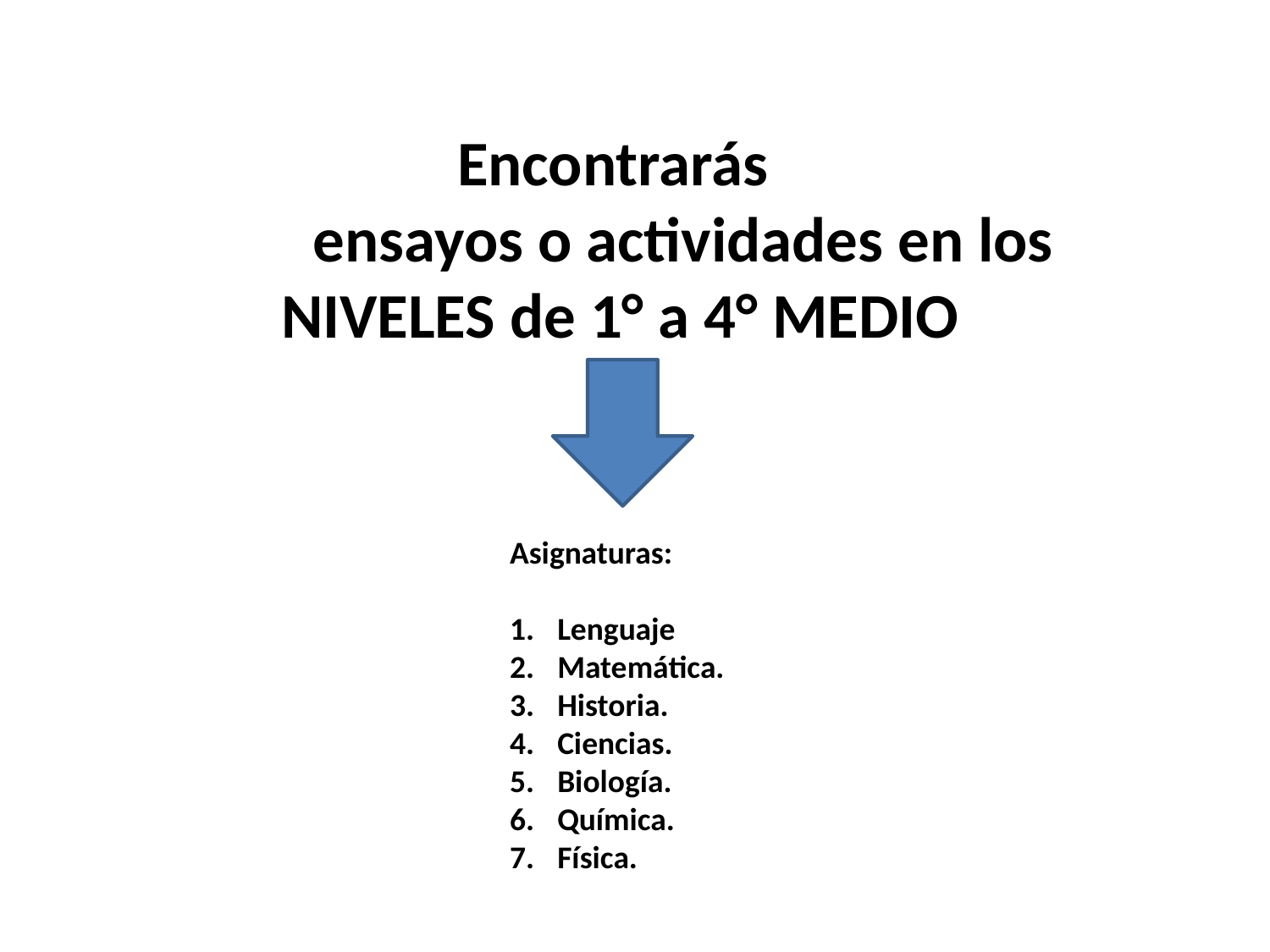

Encontrarás
	ensayos o actividades en los
NIVELES de 1° a 4° MEDIO

Asignaturas:

Lenguaje
Matemática.
Historia.
Ciencias.
Biología.
Química.
Física.